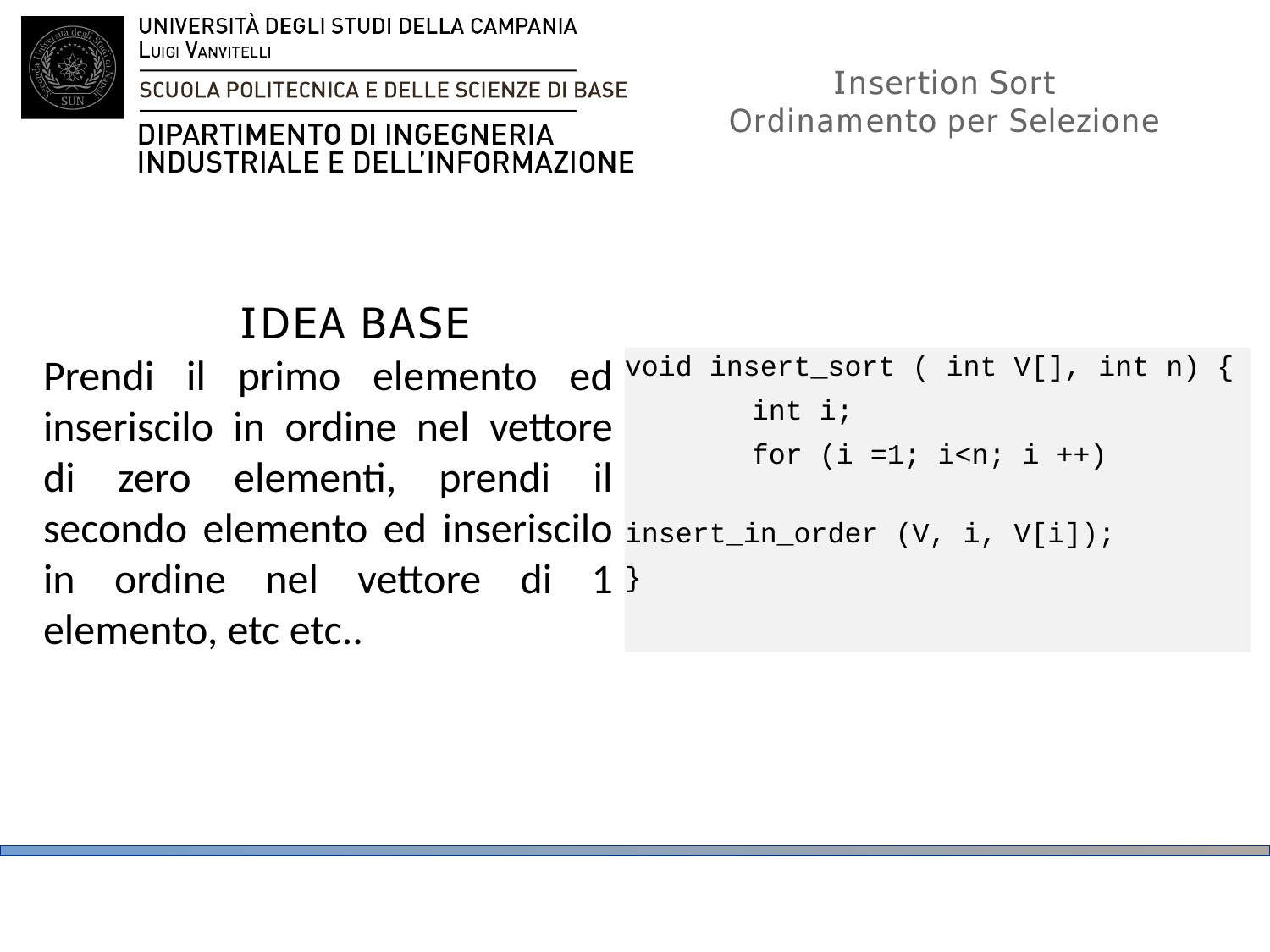

# Insertion Sort Ordinamento per Selezione
IDEA BASE
Prendi il primo elemento ed inseriscilo in ordine nel vettore di zero elementi, prendi il secondo elemento ed inseriscilo in ordine nel vettore di 1 elemento, etc etc..
void insert_sort ( int V[], int n) {
	int i;
	for (i =1; i<n; i ++)
			insert_in_order (V, i, V[i]);
}